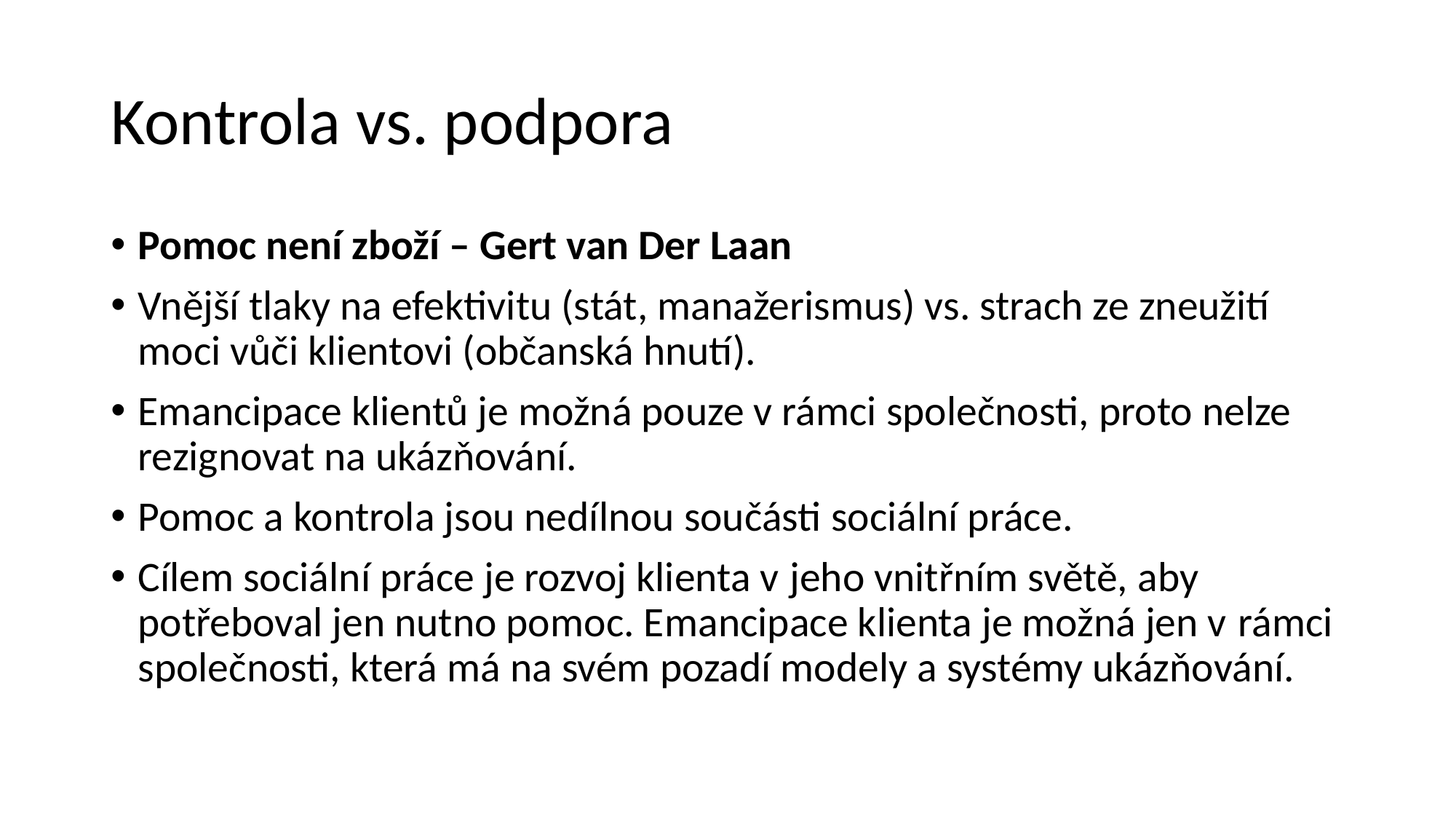

# Kontrola vs. podpora
Pomoc není zboží – Gert van Der Laan
Vnější tlaky na efektivitu (stát, manažerismus) vs. strach ze zneužití moci vůči klientovi (občanská hnutí).
Emancipace klientů je možná pouze v rámci společnosti, proto nelze rezignovat na ukázňování.
Pomoc a kontrola jsou nedílnou součásti sociální práce.
Cílem sociální práce je rozvoj klienta v jeho vnitřním světě, aby potřeboval jen nutno pomoc. Emancipace klienta je možná jen v rámci společnosti, která má na svém pozadí modely a systémy ukázňování.